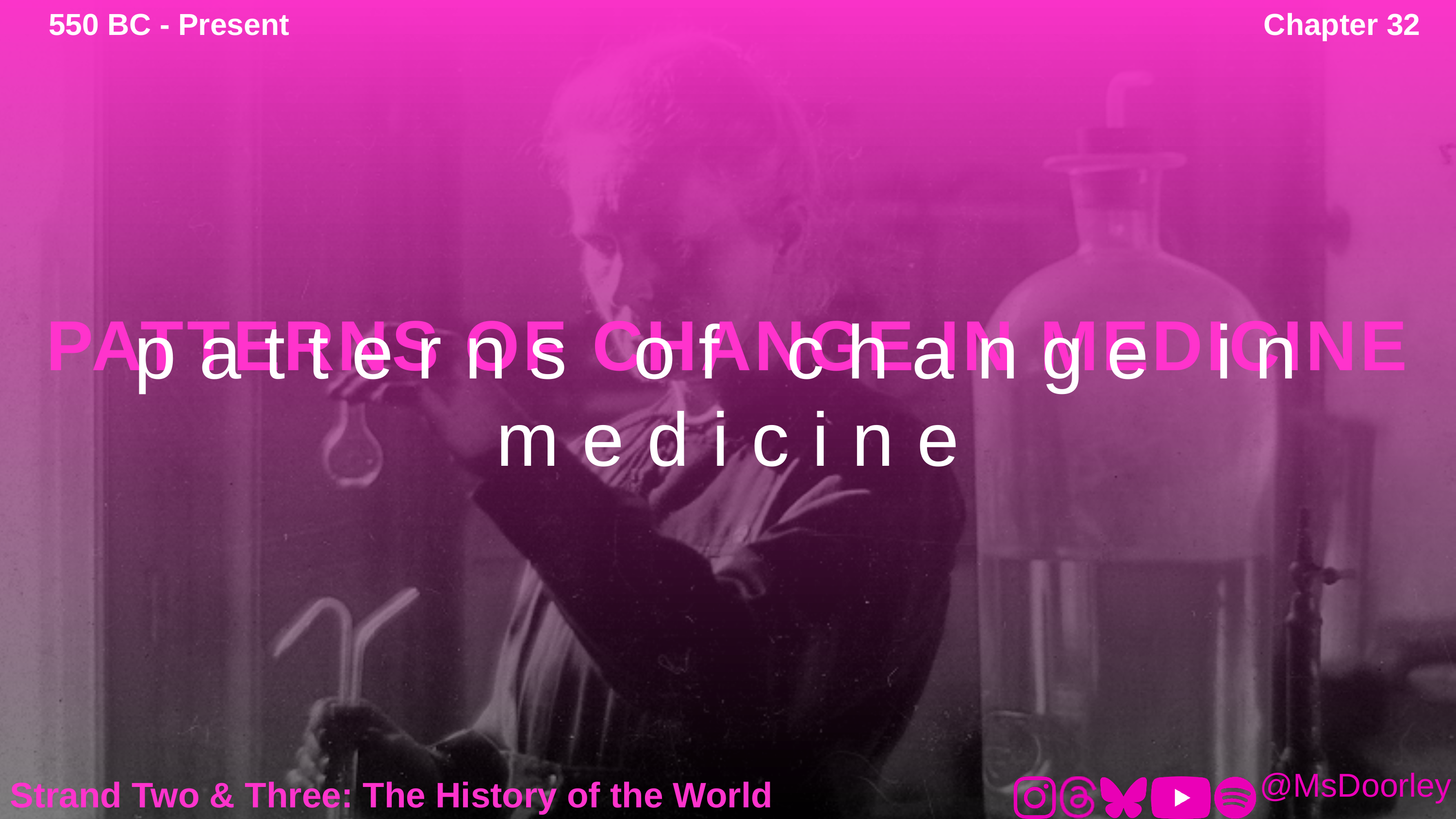

550 BC - Present
Chapter 32
PATTERNS OF CHANGE IN MEDICINE
patterns of change in medicine
Strand Two & Three: The History of the World

@MsDoorley